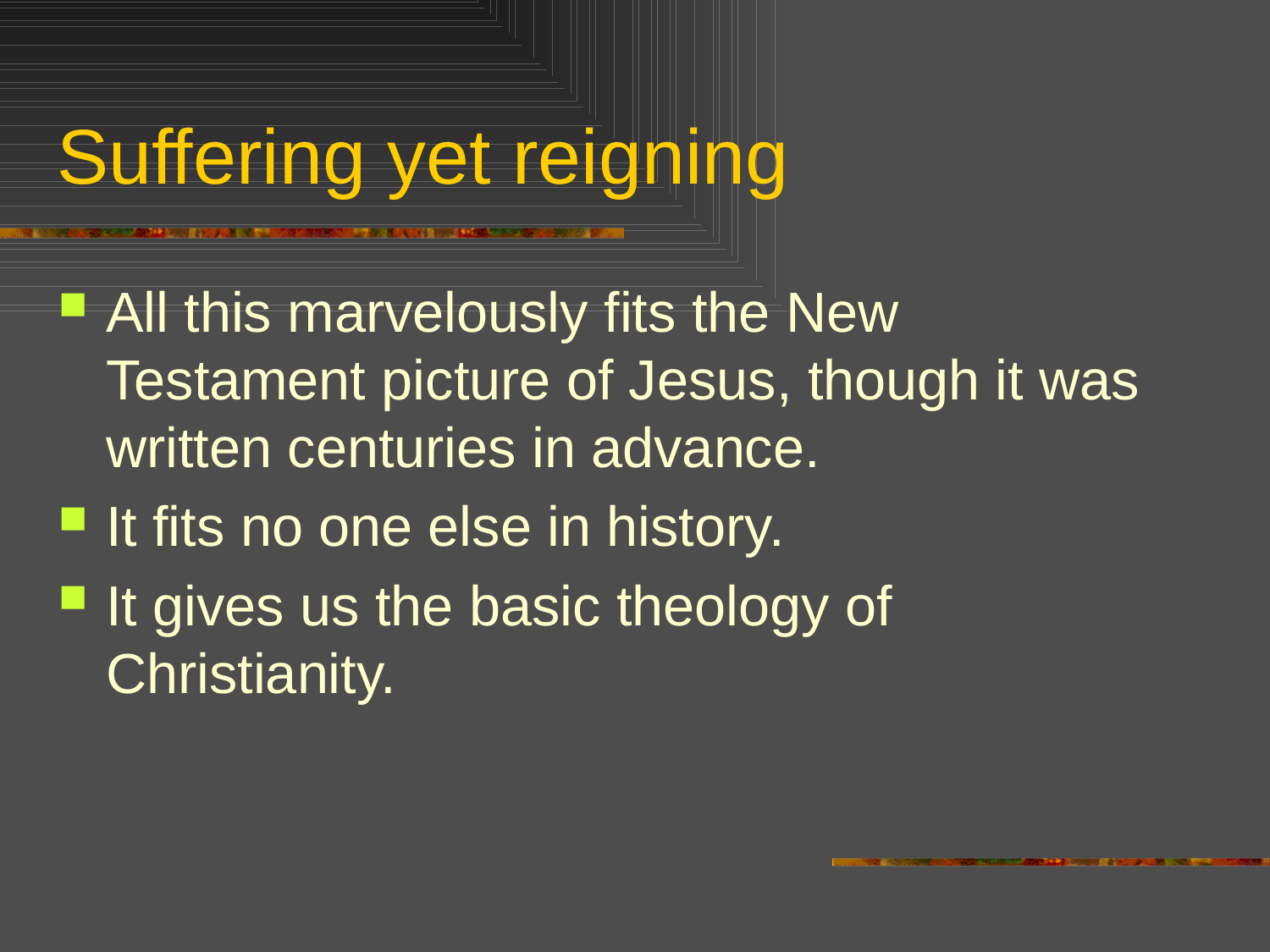

# Suffering yet reigning
All this marvelously fits the New Testament picture of Jesus, though it was written centuries in advance.
It fits no one else in history.
It gives us the basic theology of Christianity.